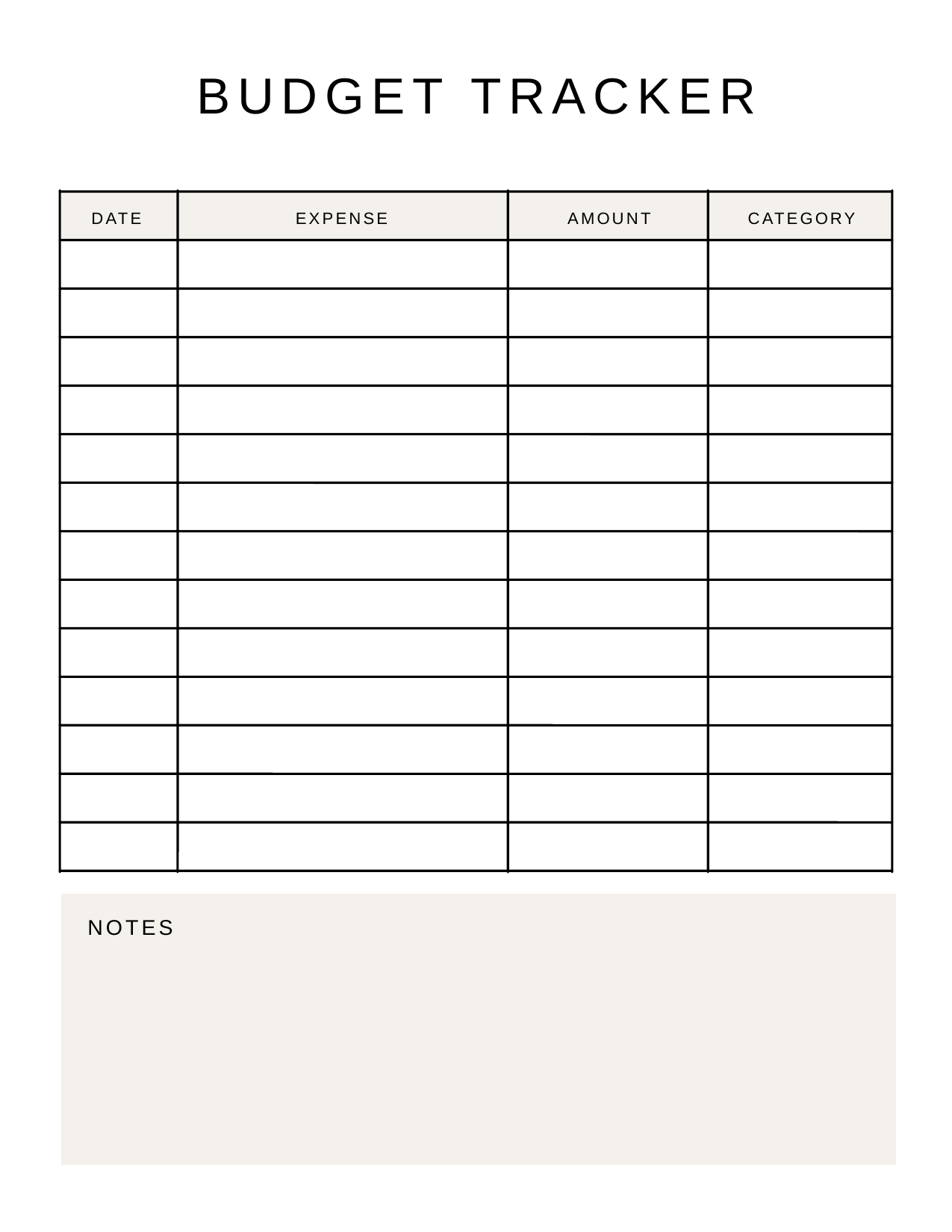

BUDGET TRACKER

DATE
EXPENSE
AMOUNT
CATEGORY

NOTES